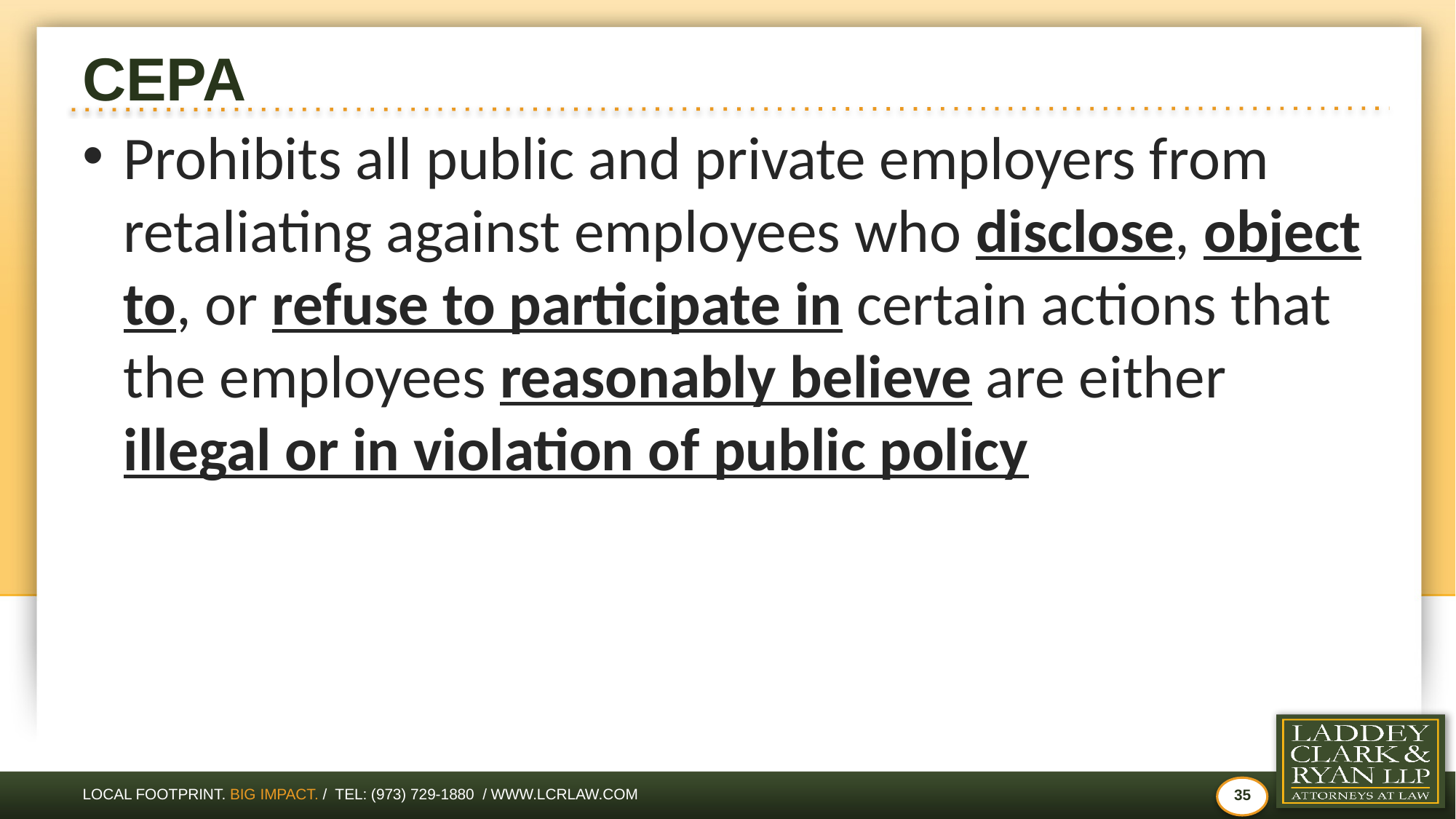

# CEPA
Prohibits all public and private employers from retaliating against employees who disclose, object to, or refuse to participate in certain actions that the employees reasonably believe are either illegal or in violation of public policy